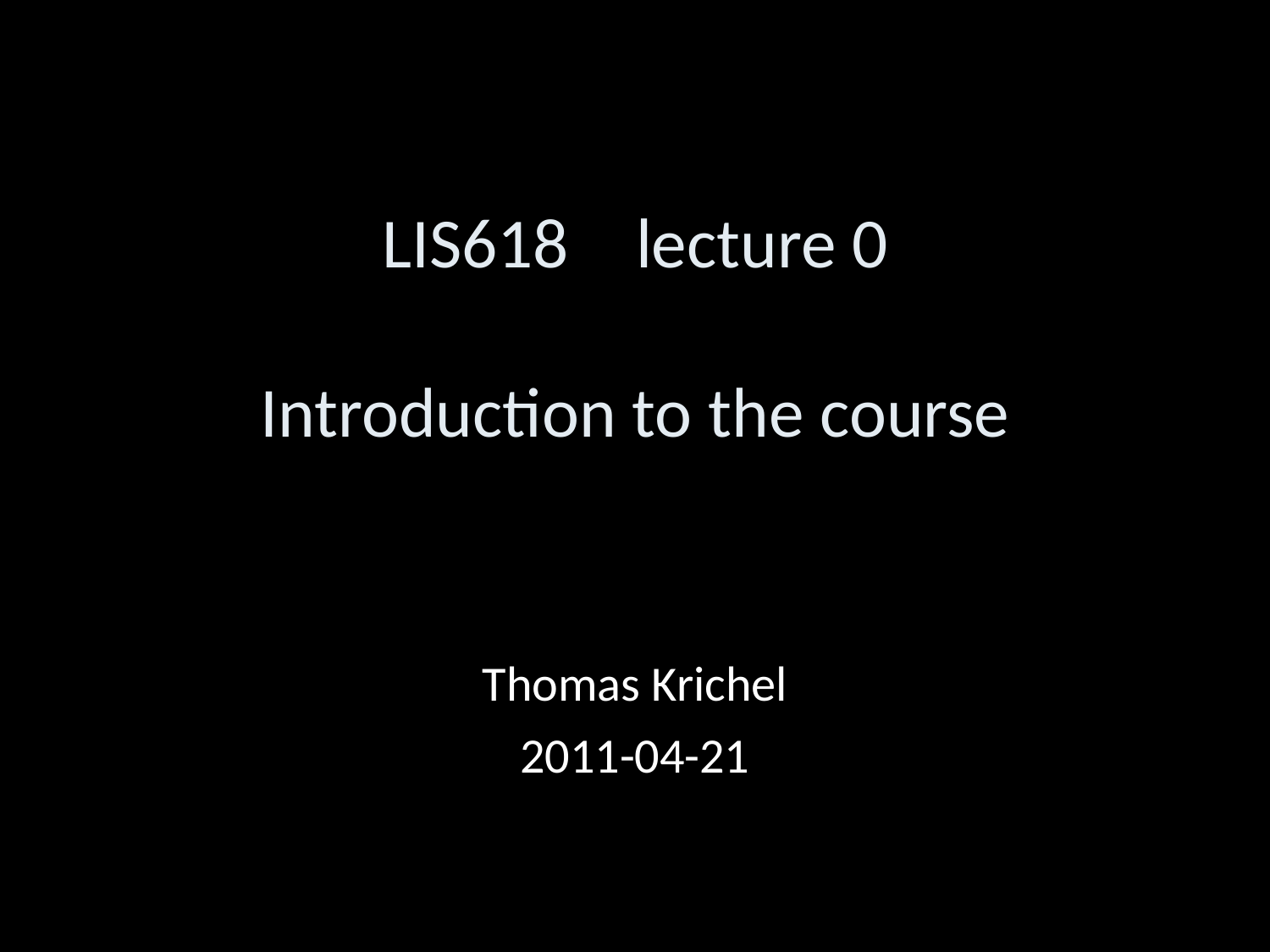

LIS618	lecture 0
Introduction to the course
Thomas Krichel
2011-04-21